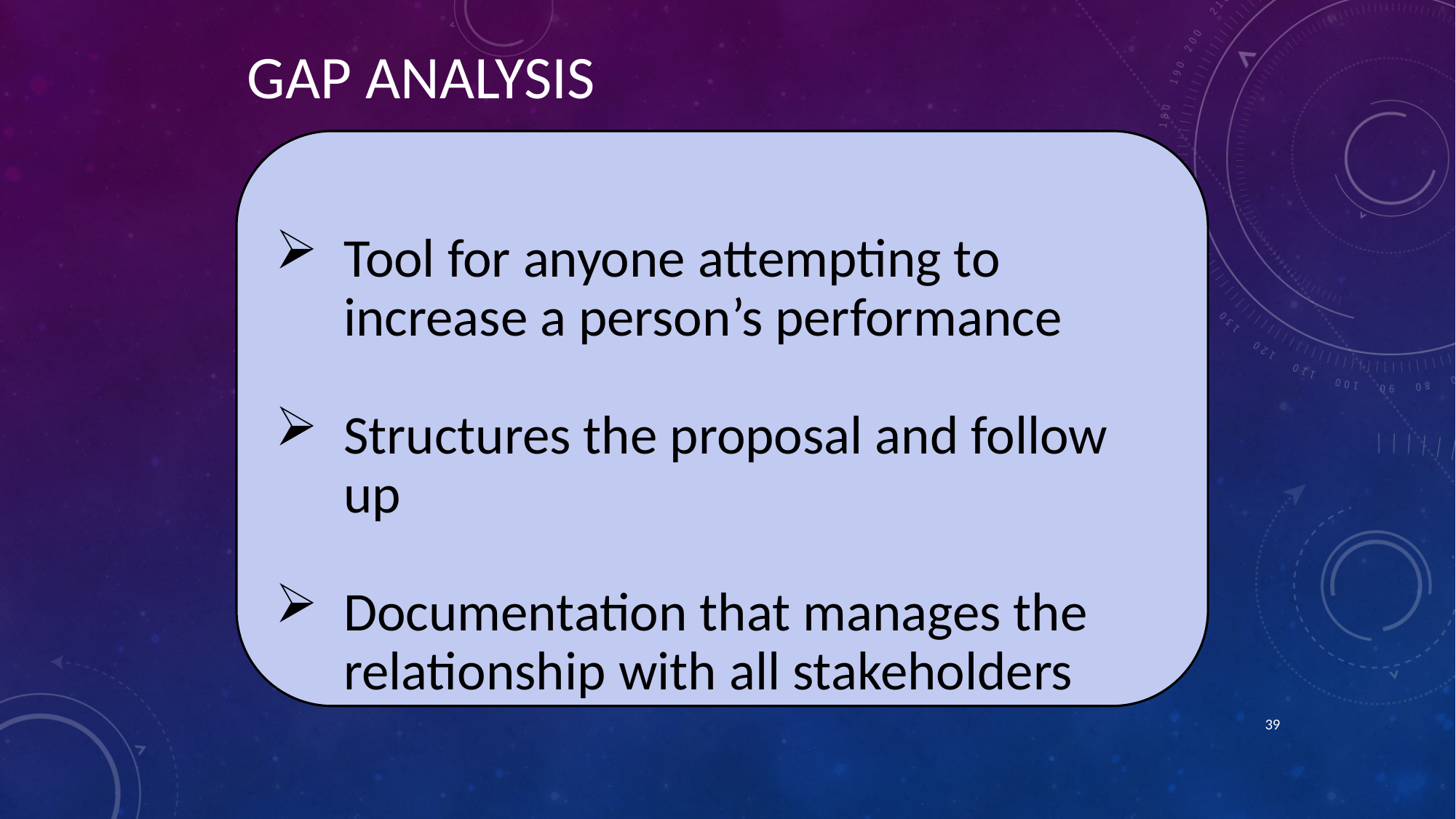

# Gap Analysis

Tool for anyone attempting to increase a person’s performance

Structures the proposal and follow up

Documentation that manages the relationship with all stakeholders

39